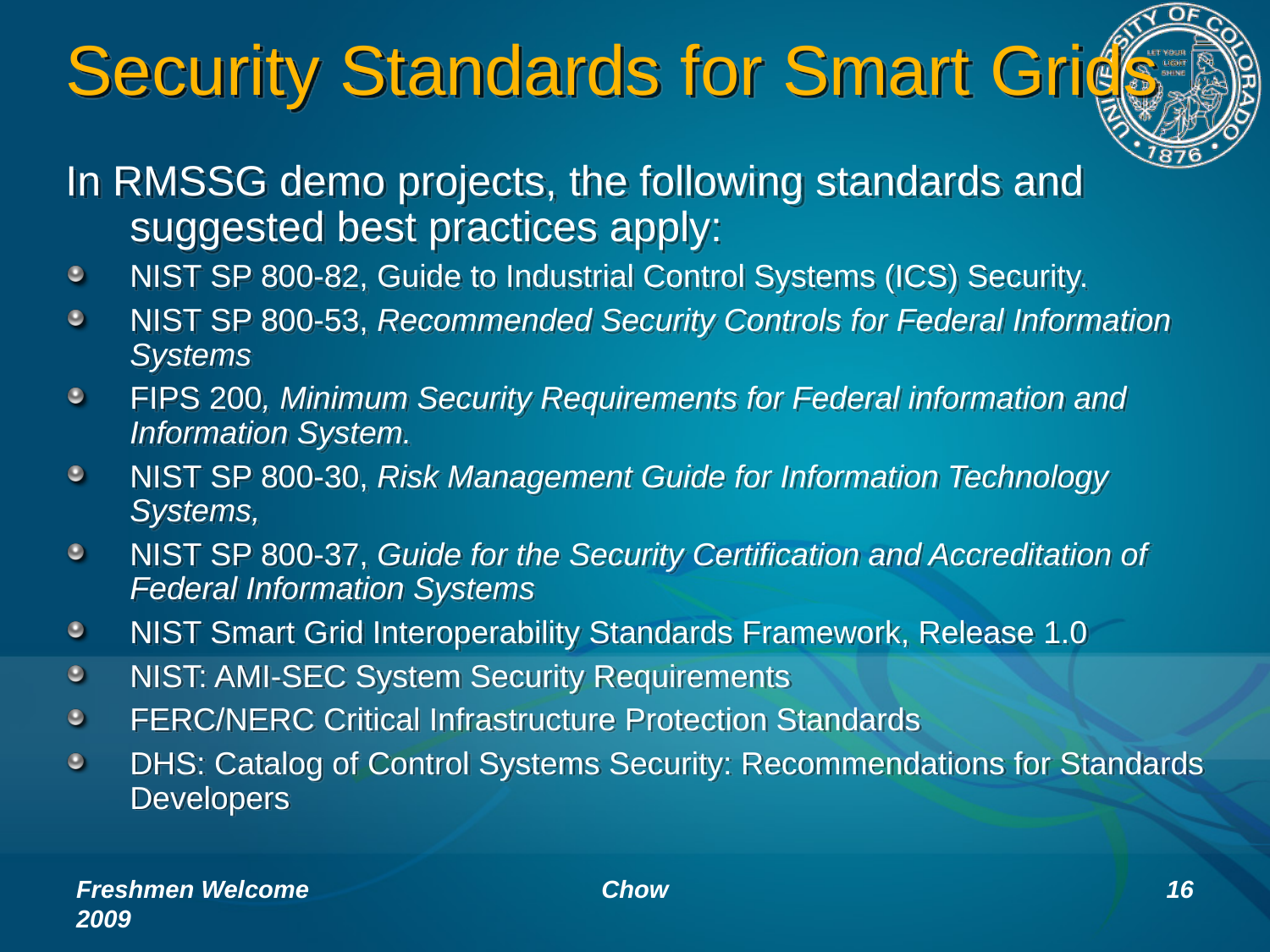

# Security Standards for Smart Grids
In RMSSG demo projects, the following standards and suggested best practices apply:
NIST SP 800-82, Guide to Industrial Control Systems (ICS) Security.
NIST SP 800-53, Recommended Security Controls for Federal Information Systems
FIPS 200, Minimum Security Requirements for Federal information and Information System.
NIST SP 800-30, Risk Management Guide for Information Technology Systems,
NIST SP 800-37, Guide for the Security Certification and Accreditation of Federal Information Systems
NIST Smart Grid Interoperability Standards Framework, Release 1.0
NIST: AMI-SEC System Security Requirements
FERC/NERC Critical Infrastructure Protection Standards
DHS: Catalog of Control Systems Security: Recommendations for Standards Developers
Freshmen Welcome 2009
Chow
16